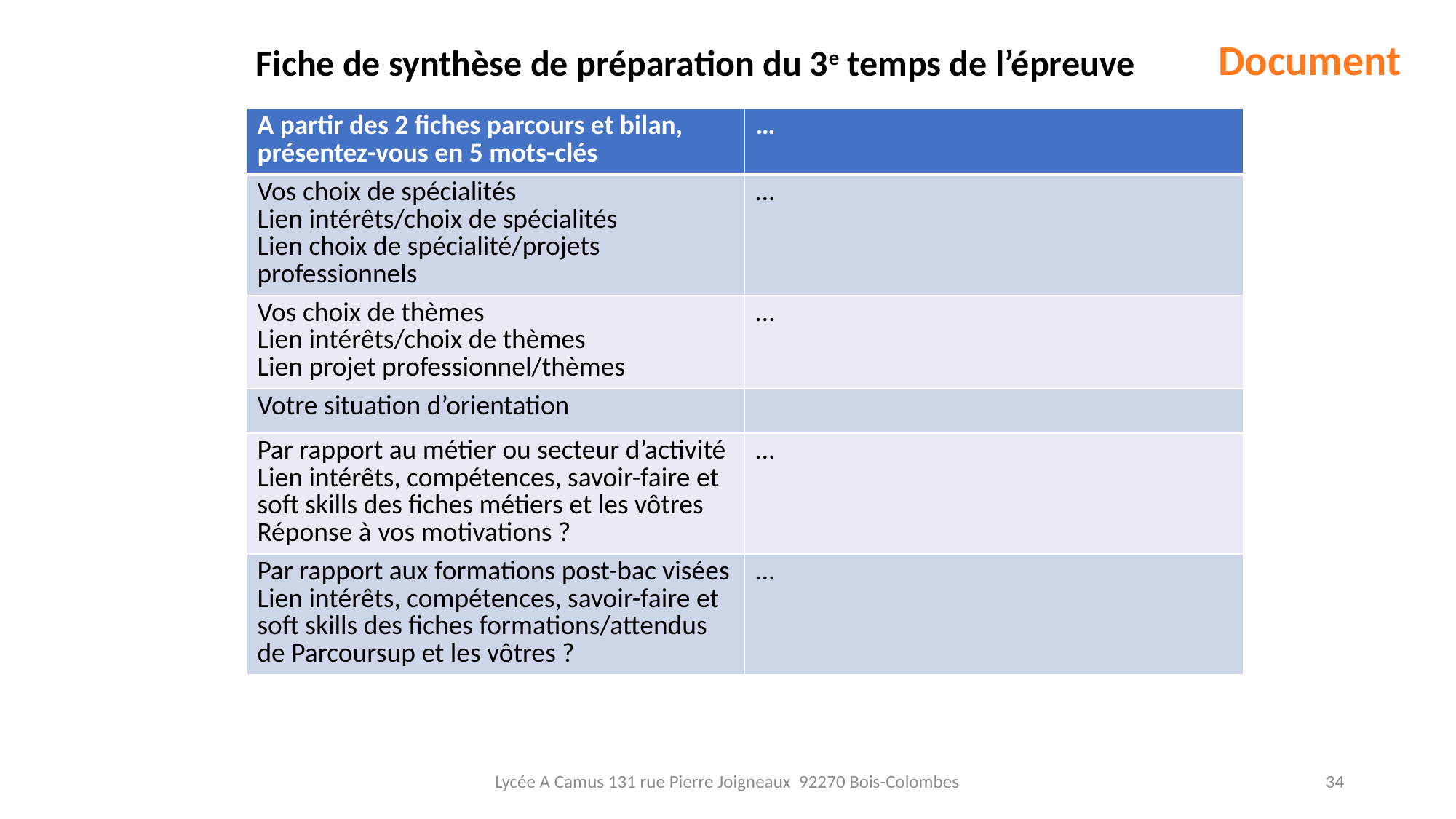

Document
Fiche de synthèse de préparation du 3e temps de l’épreuve
| A partir des 2 fiches parcours et bilan, présentez-vous en 5 mots-clés | … |
| --- | --- |
| Vos choix de spécialités Lien intérêts/choix de spécialités Lien choix de spécialité/projets professionnels | … |
| Vos choix de thèmes Lien intérêts/choix de thèmes Lien projet professionnel/thèmes | … |
| Votre situation d’orientation |  |
| Par rapport au métier ou secteur d’activité Lien intérêts, compétences, savoir-faire et soft skills des fiches métiers et les vôtres Réponse à vos motivations ? | … |
| Par rapport aux formations post-bac visées Lien intérêts, compétences, savoir-faire et soft skills des fiches formations/attendus de Parcoursup et les vôtres ? | … |
Lycée A Camus 131 rue Pierre Joigneaux  92270 Bois-Colombes
34